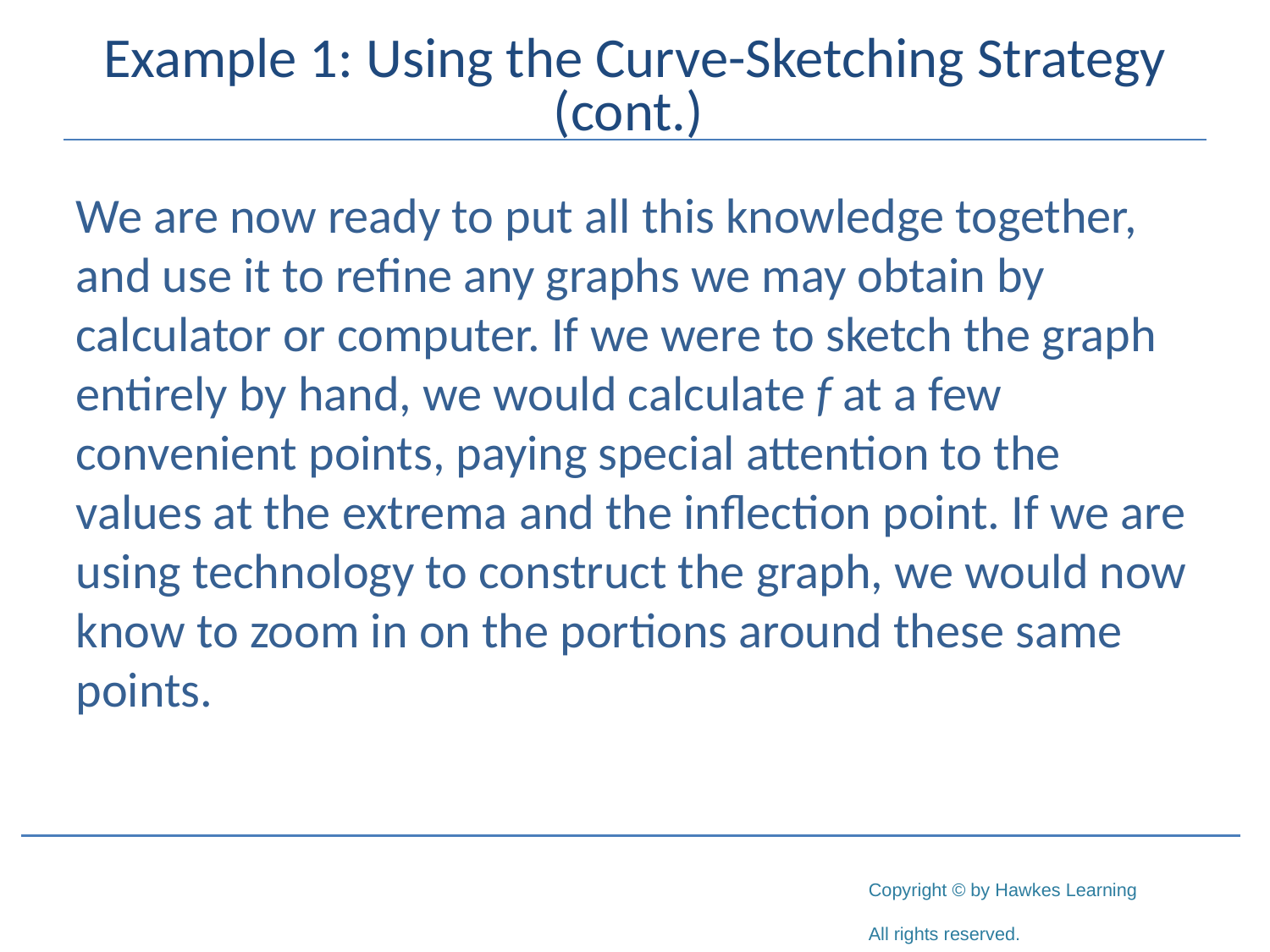

# Example 1: Using the Curve-Sketching Strategy (cont.)
We are now ready to put all this knowledge together, and use it to refine any graphs we may obtain by calculator or computer. If we were to sketch the graph entirely by hand, we would calculate f at a few convenient points, paying special attention to the values at the extrema and the inflection point. If we are using technology to construct the graph, we would now know to zoom in on the portions around these same points.